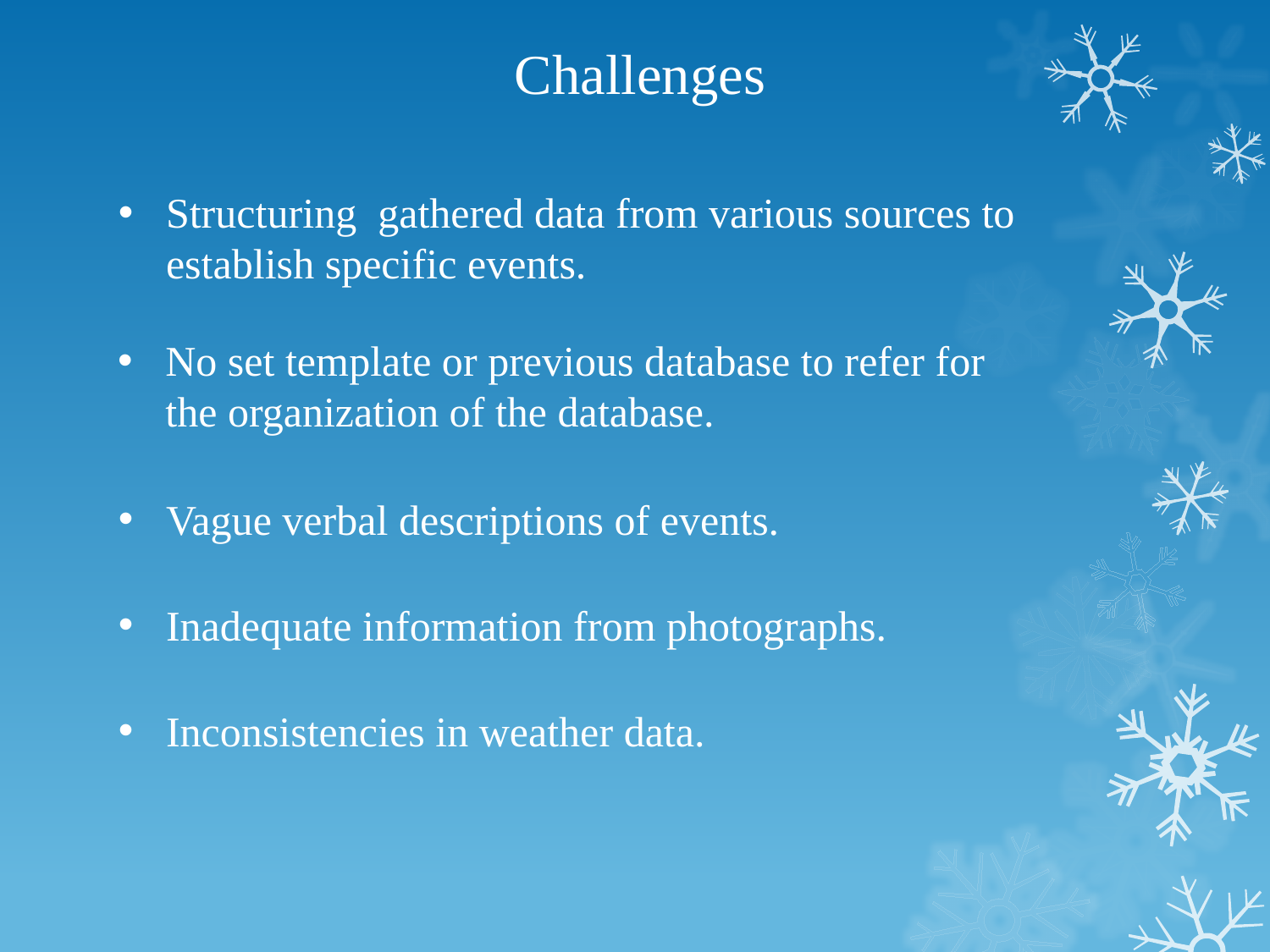

Challenges
Structuring  gathered data from various sources to establish specific events.
No set template or previous database to refer for the organization of the database.
Vague verbal descriptions of events.
Inadequate information from photographs.
Inconsistencies in weather data.